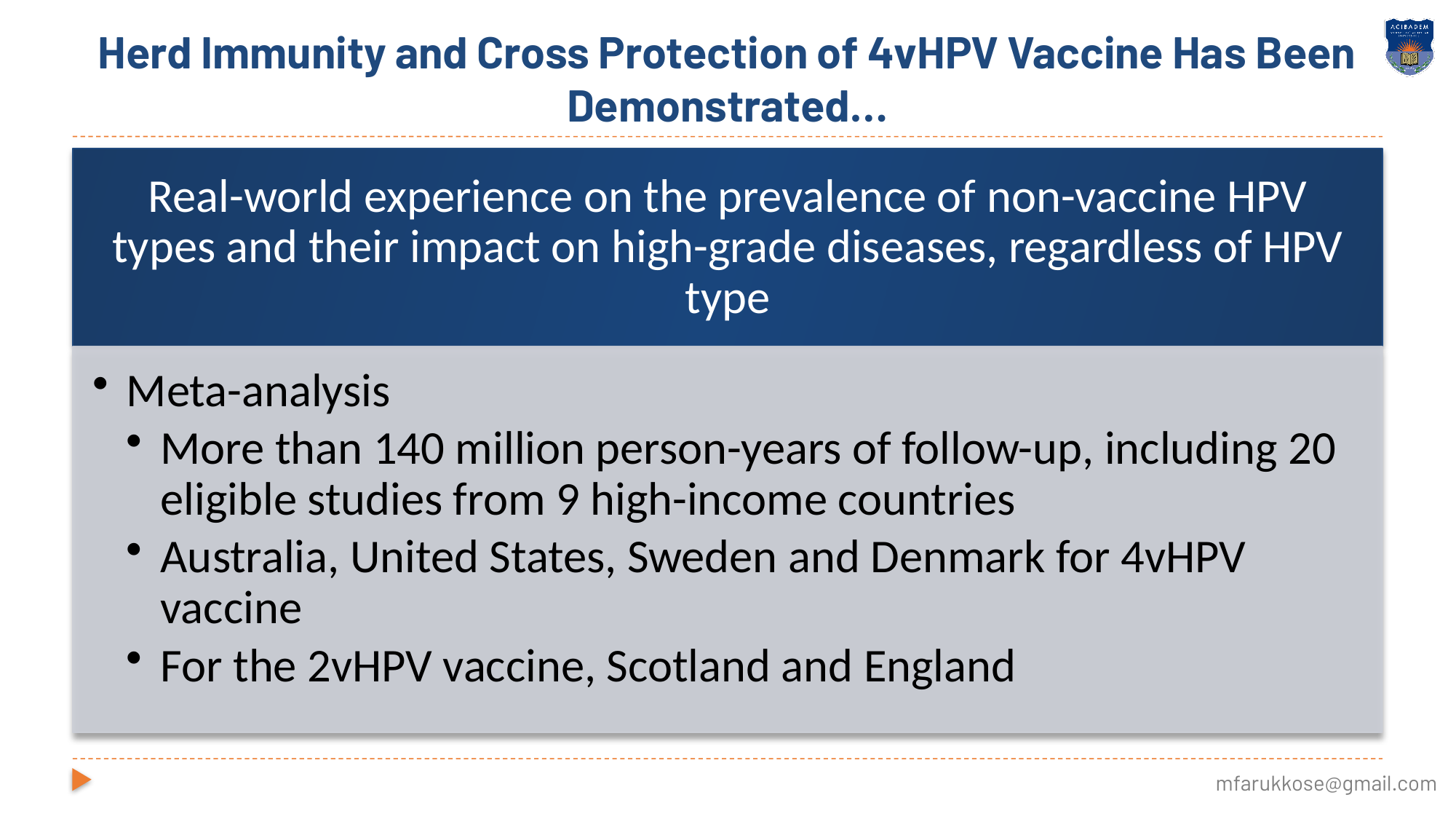

# Herd Immunity and Cross Protection of 4vHPV Vaccine Has Been Demonstrated…
Real-world experience on the prevalence of non-vaccine HPV types and their impact on high-grade diseases, regardless of HPV type
Meta-analysis
More than 140 million person-years of follow-up, including 20 eligible studies from 9 high-income countries
Australia, United States, Sweden and Denmark for 4vHPV vaccine
For the 2vHPV vaccine, Scotland and England